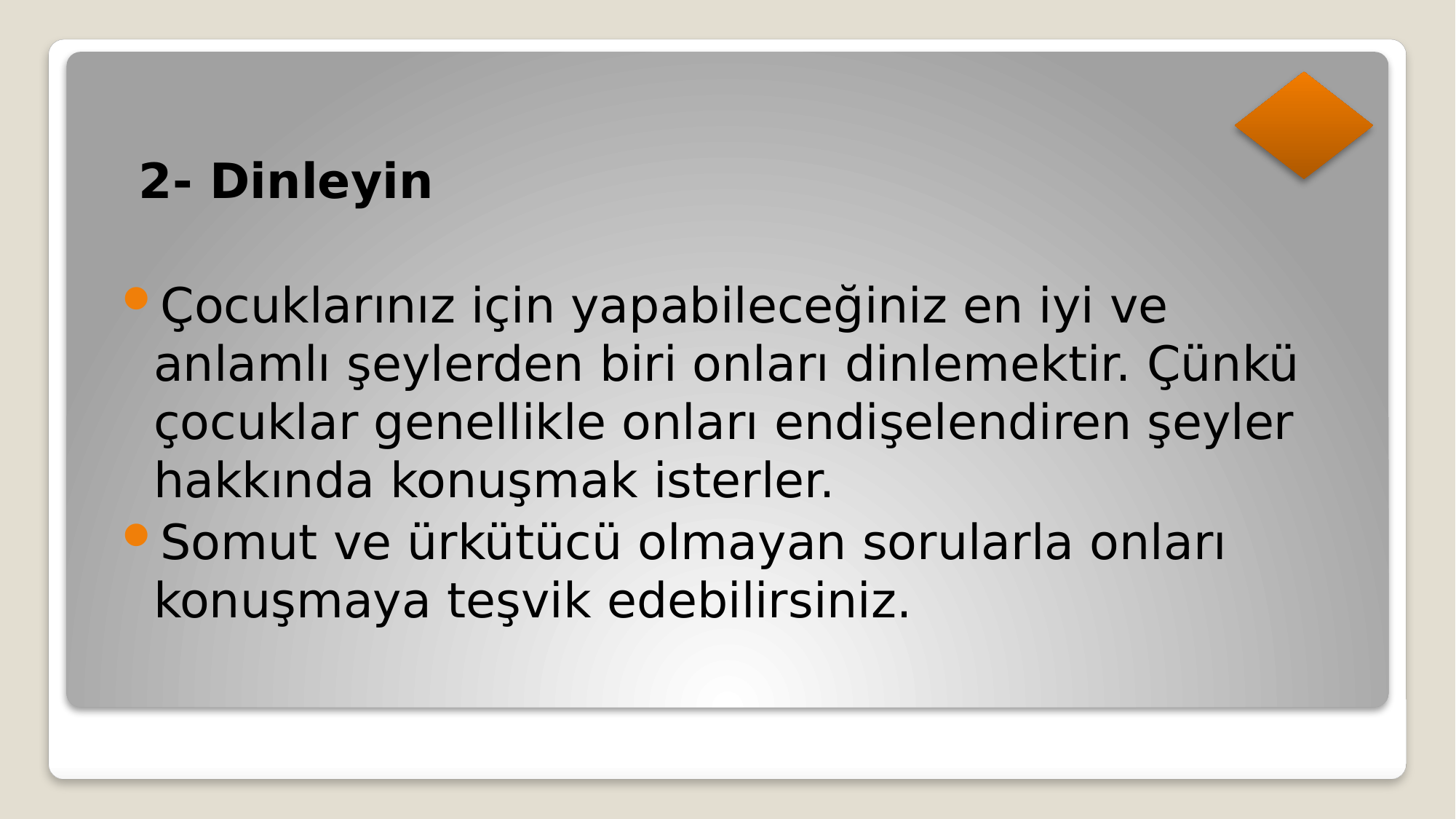

2- Dinleyin

Çocuklarınız için yapabileceğiniz en iyi ve anlamlı şeylerden biri onları dinlemektir. Çünkü çocuklar genellikle onları endişelendiren şeyler hakkında konuşmak isterler.
Somut ve ürkütücü olmayan sorularla onları konuşmaya teşvik edebilirsiniz.